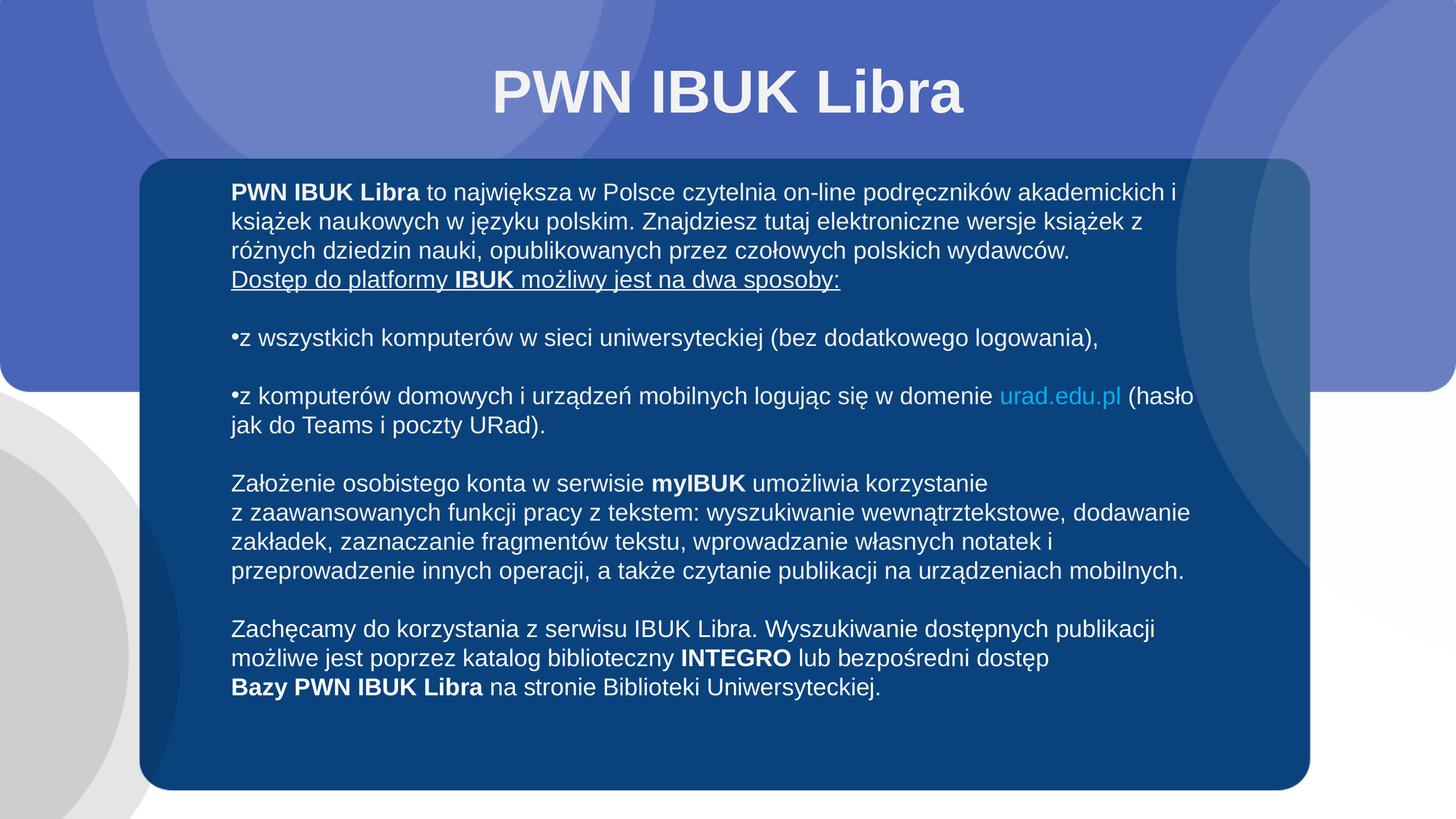

PWN IBUK Libra

PWN IBUK Libra to największa w Polsce czytelnia on-line podręczników akademickich i książek naukowych w języku polskim. Znajdziesz tutaj elektroniczne wersje książek z różnych dziedzin nauki, opublikowanych przez czołowych polskich wydawców.
Dostęp do platformy IBUK możliwy jest na dwa sposoby:

z wszystkich komputerów w sieci uniwersyteckiej (bez dodatkowego logowania),

z komputerów domowych i urządzeń mobilnych logując się w domenie urad.edu.pl (hasło jak do Teams i poczty URad).

Założenie osobistego konta w serwisie myIBUK umożliwia korzystanie
z zaawansowanych funkcji pracy z tekstem: wyszukiwanie wewnątrztekstowe, dodawanie zakładek, zaznaczanie fragmentów tekstu, wprowadzanie własnych notatek i przeprowadzenie innych operacji, a także czytanie publikacji na urządzeniach mobilnych.

Zachęcamy do korzystania z serwisu IBUK Libra. Wyszukiwanie dostępnych publikacji możliwe jest poprzez katalog biblioteczny INTEGRO lub bezpośredni dostęp Bazy PWN IBUK Libra na stronie Biblioteki Uniwersyteckiej.